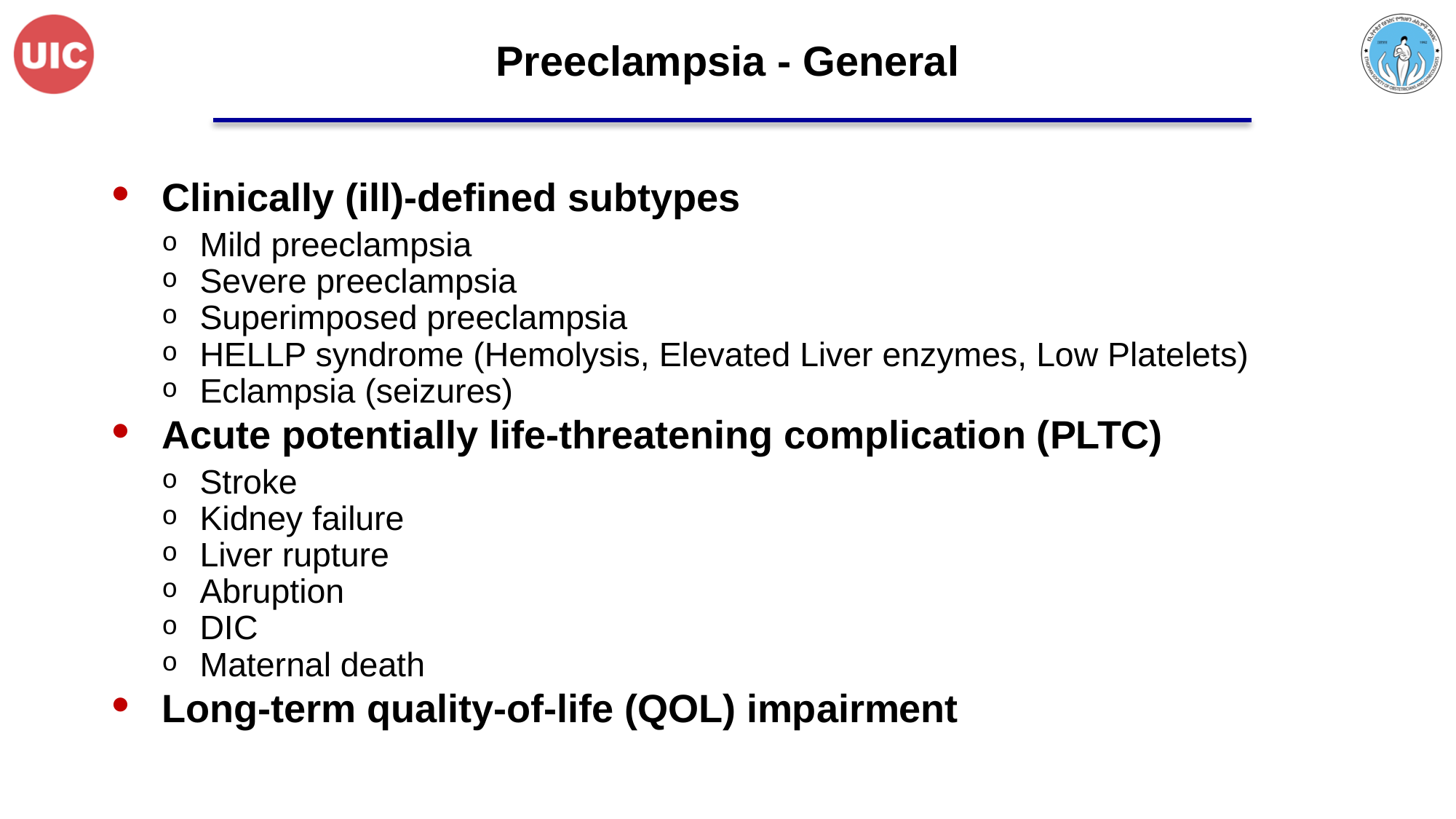

# Preeclampsia - General
Clinically (ill)-defined subtypes
Mild preeclampsia
Severe preeclampsia
Superimposed preeclampsia
HELLP syndrome (Hemolysis, Elevated Liver enzymes, Low Platelets)
Eclampsia (seizures)
Acute potentially life-threatening complication (PLTC)
Stroke
Kidney failure
Liver rupture
Abruption
DIC
Maternal death
Long-term quality-of-life (QOL) impairment